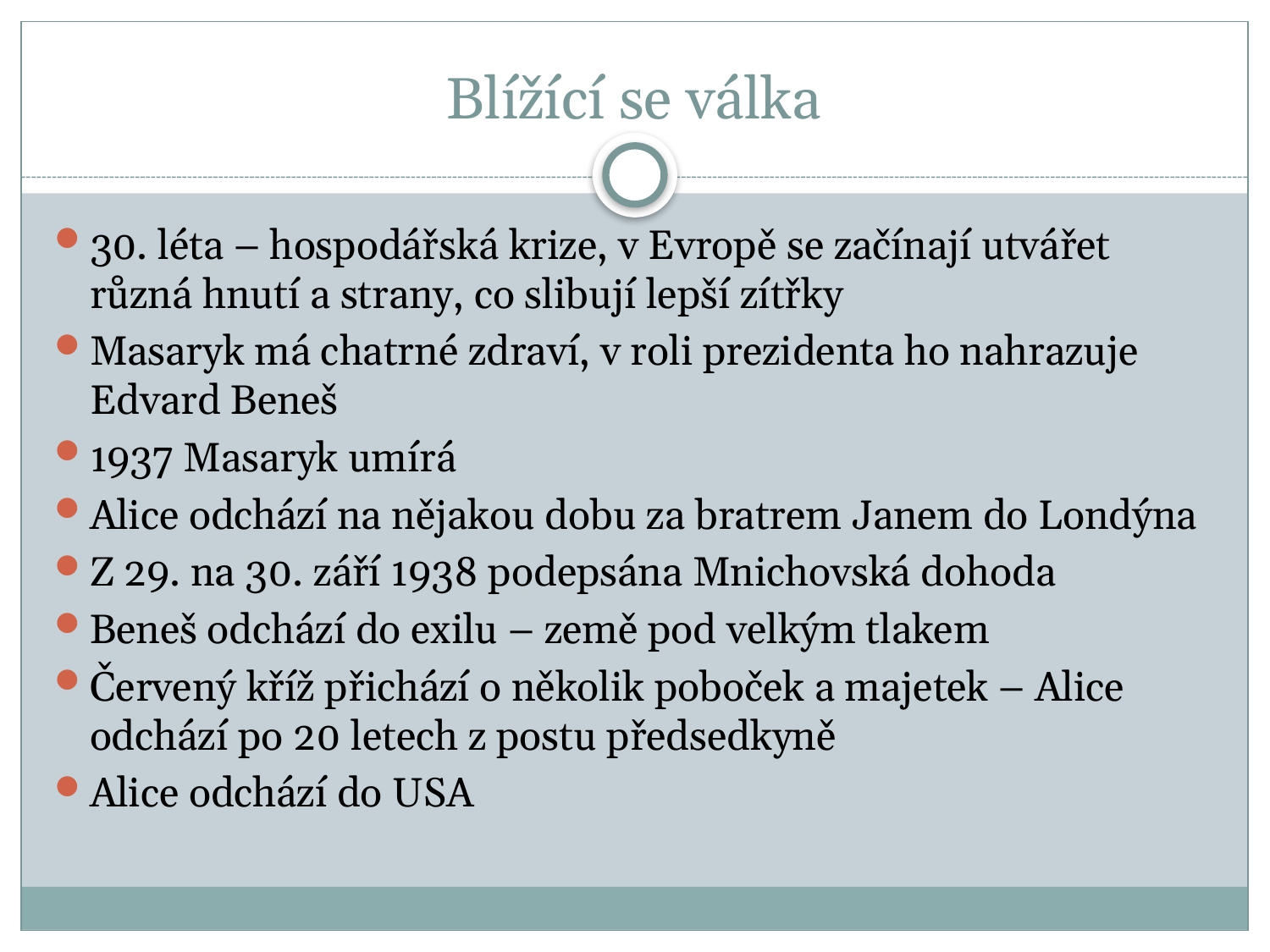

# Blížící se válka
30. léta – hospodářská krize, v Evropě se začínají utvářet různá hnutí a strany, co slibují lepší zítřky
Masaryk má chatrné zdraví, v roli prezidenta ho nahrazuje Edvard Beneš
1937 Masaryk umírá
Alice odchází na nějakou dobu za bratrem Janem do Londýna
Z 29. na 30. září 1938 podepsána Mnichovská dohoda
Beneš odchází do exilu – země pod velkým tlakem
Červený kříž přichází o několik poboček a majetek – Alice odchází po 20 letech z postu předsedkyně
Alice odchází do USA